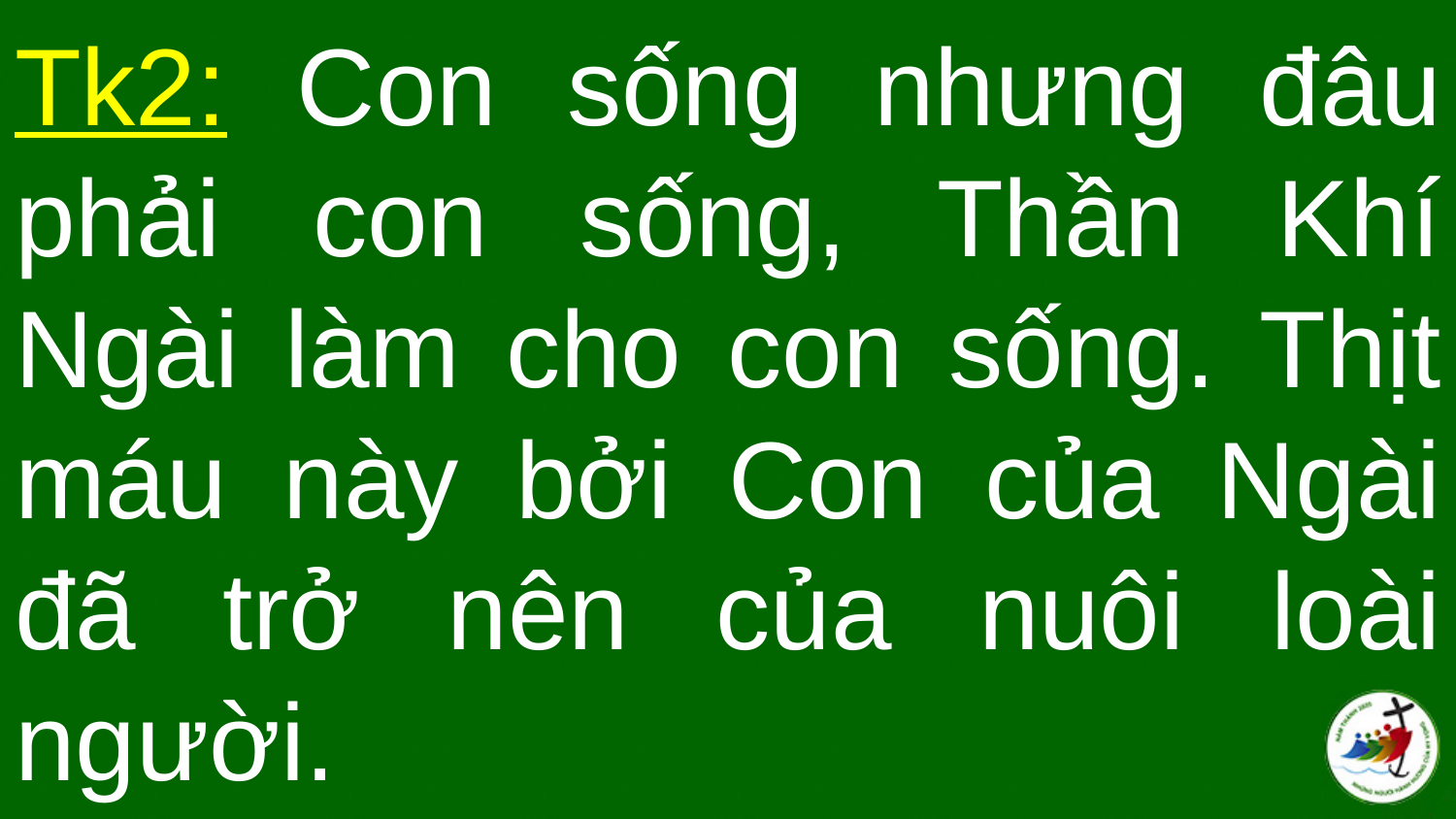

# Tk2: Con sống nhưng đâu phải con sống, Thần Khí Ngài làm cho con sống. Thịt máu này bởi Con của Ngài đã trở nên của nuôi loài người.